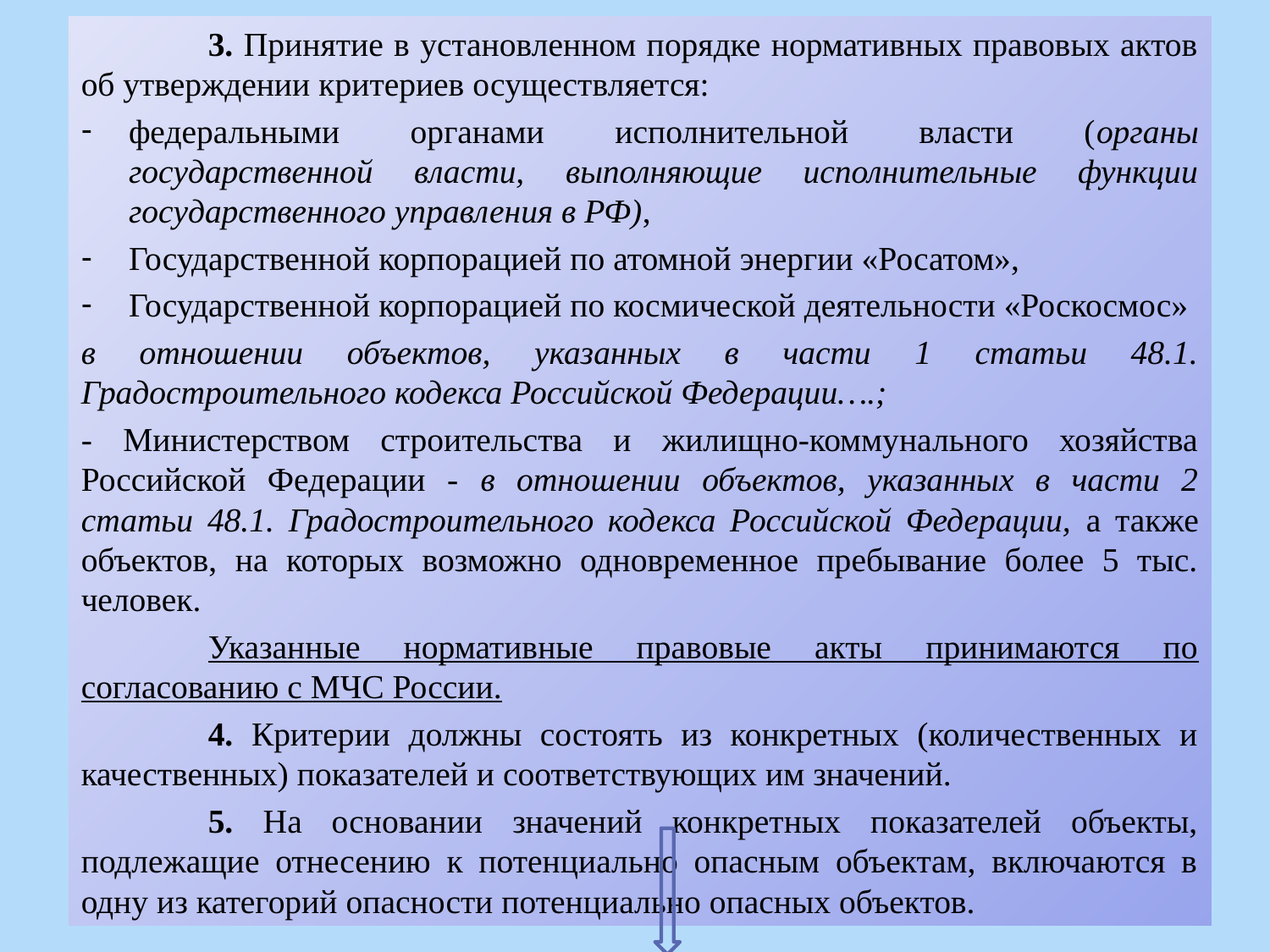

3. Принятие в установленном порядке нормативных правовых актов об утверждении критериев осуществляется:
федеральными органами исполнительной власти (органы государственной власти, выполняющие исполнительные функции государственного управления в РФ),
Государственной корпорацией по атомной энергии «Росатом»,
Государственной корпорацией по космической деятельности «Роскосмос»
в отношении объектов, указанных в части 1 статьи 48.1. Градостроительного кодекса Российской Федерации….;
- Министерством строительства и жилищно-коммунального хозяйства Российской Федерации - в отношении объектов, указанных в части 2 статьи 48.1. Градостроительного кодекса Российской Федерации, а также объектов, на которых возможно одновременное пребывание более 5 тыс. человек.
	Указанные нормативные правовые акты принимаются по согласованию с МЧС России.
	4. Критерии должны состоять из конкретных (количественных и качественных) показателей и соответствующих им значений.
	5. На основании значений конкретных показателей объекты, подлежащие отнесению к потенциально опасным объектам, включаются в одну из категорий опасности потенциально опасных объектов.